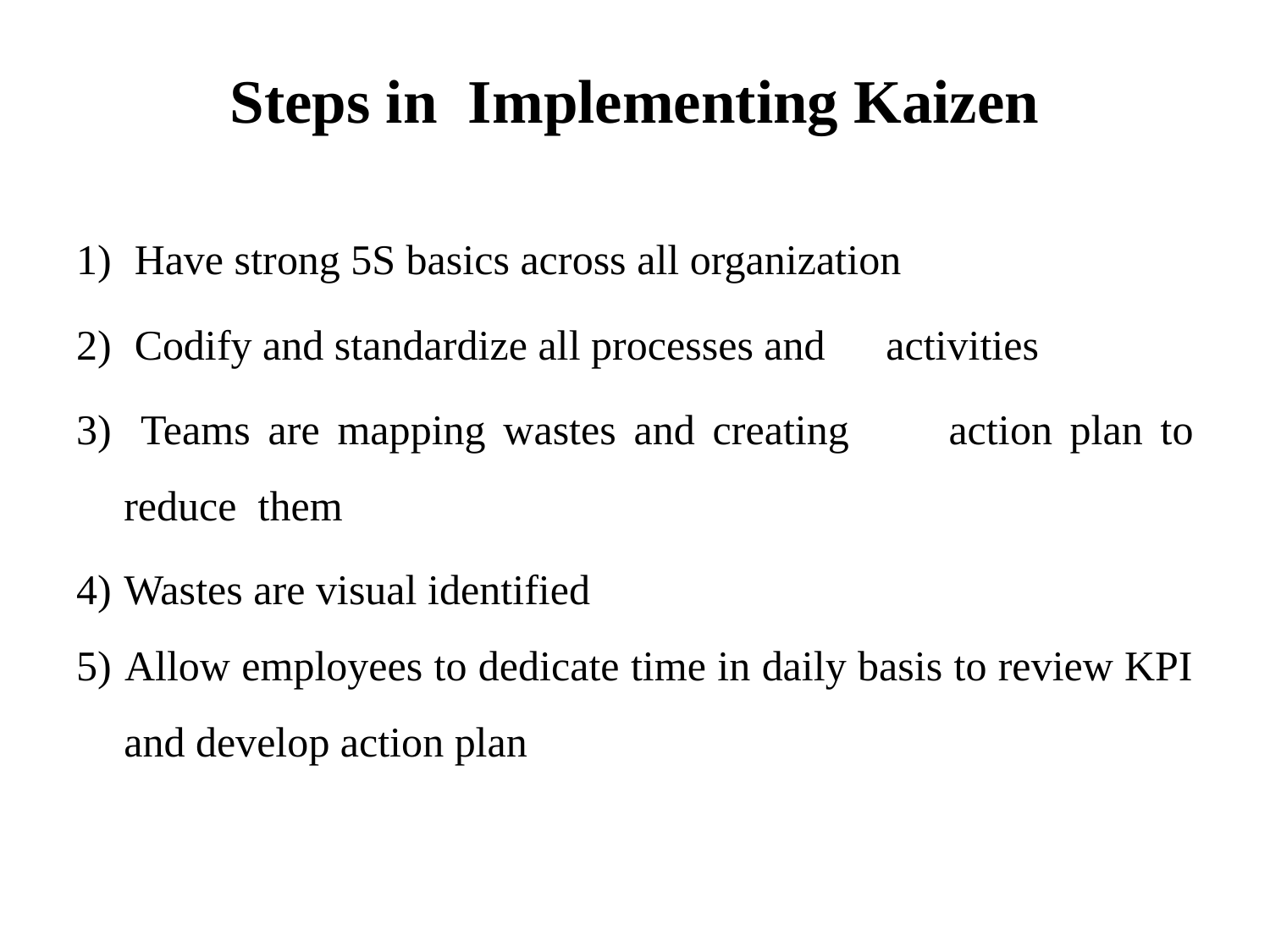

# Steps in  Implementing Kaizen
1)	 Have strong 5S basics across all organization
2)	 Codify and standardize all processes and 	activities
3)	 Teams are mapping wastes and creating   	action plan to reduce  them
4) 	Wastes are visual identified
5) 	Allow employees to dedicate time in daily basis to review KPI and develop action plan